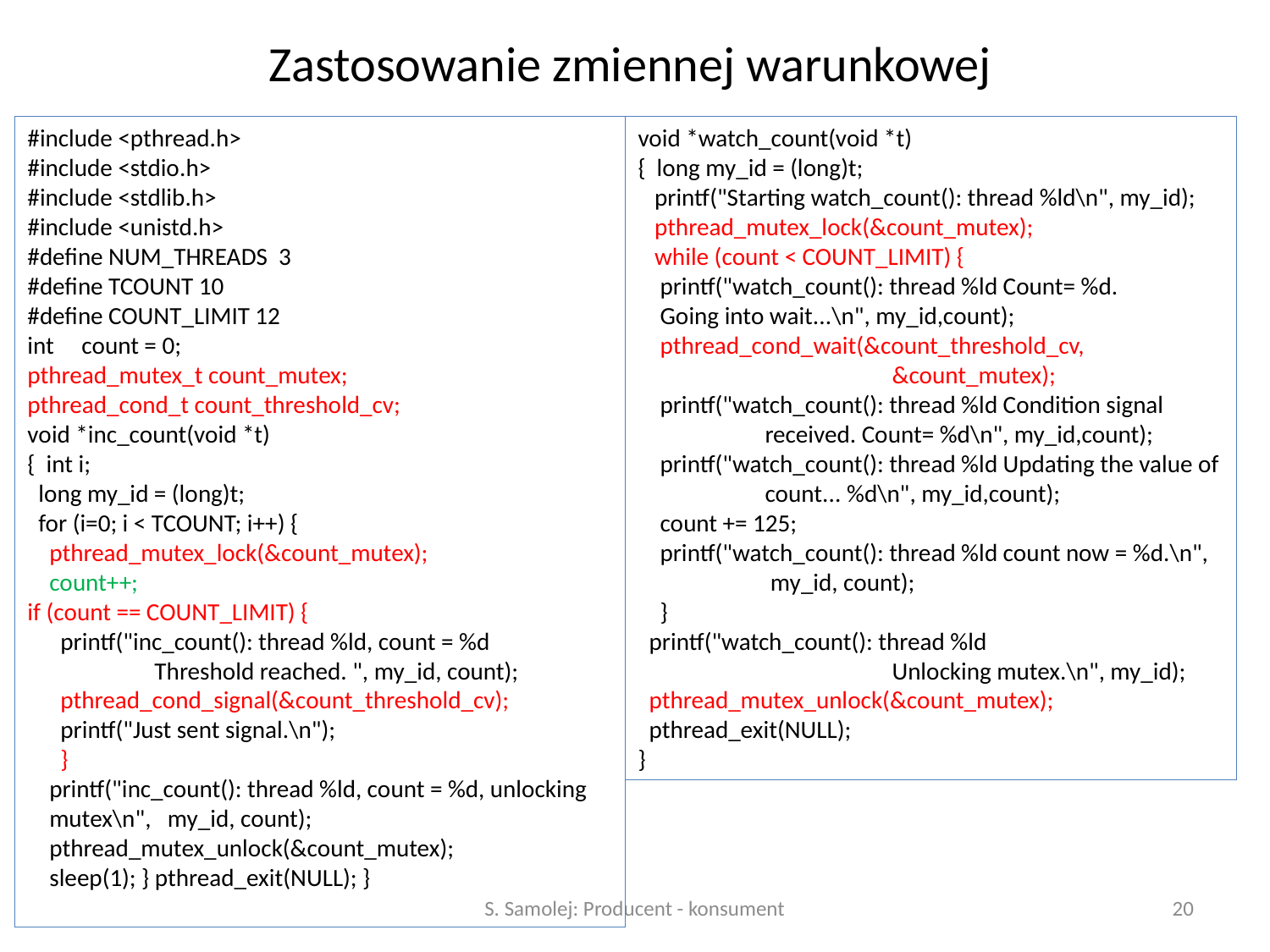

# Zastosowanie zmiennej warunkowej
#include <pthread.h>
#include <stdio.h>
#include <stdlib.h>
#include <unistd.h>
#define NUM_THREADS  3
#define TCOUNT 10
#define COUNT_LIMIT 12
int     count = 0;
pthread_mutex_t count_mutex;
pthread_cond_t count_threshold_cv;
void *inc_count(void *t)
{  int i;
  long my_id = (long)t;
  for (i=0; i < TCOUNT; i++) {
    pthread_mutex_lock(&count_mutex);
    count++;
if (count == COUNT_LIMIT) {
      printf("inc_count(): thread %ld, count = %d
	Threshold reached. ", my_id, count);
      pthread_cond_signal(&count_threshold_cv);
      printf("Just sent signal.\n");
      }
    printf("inc_count(): thread %ld, count = %d, unlocking
    mutex\n",   my_id, count);
    pthread_mutex_unlock(&count_mutex);
    sleep(1); } pthread_exit(NULL); }

void *watch_count(void *t)
{  long my_id = (long)t;
   printf("Starting watch_count(): thread %ld\n", my_id);
   pthread_mutex_lock(&count_mutex);
   while (count < COUNT_LIMIT) {
    printf("watch_count(): thread %ld Count= %d.
    Going into wait...\n", my_id,count);
    pthread_cond_wait(&count_threshold_cv,
		&count_mutex);
    printf("watch_count(): thread %ld Condition signal  	received. Count= %d\n", my_id,count);
    printf("watch_count(): thread %ld Updating the value of
	count... %d\n", my_id,count);
    count += 125;
    printf("watch_count(): thread %ld count now = %d.\n",
	 my_id, count);
    }
  printf("watch_count(): thread %ld
		Unlocking mutex.\n", my_id);
  pthread_mutex_unlock(&count_mutex);
  pthread_exit(NULL);
}
S. Samolej: Producent - konsument
20